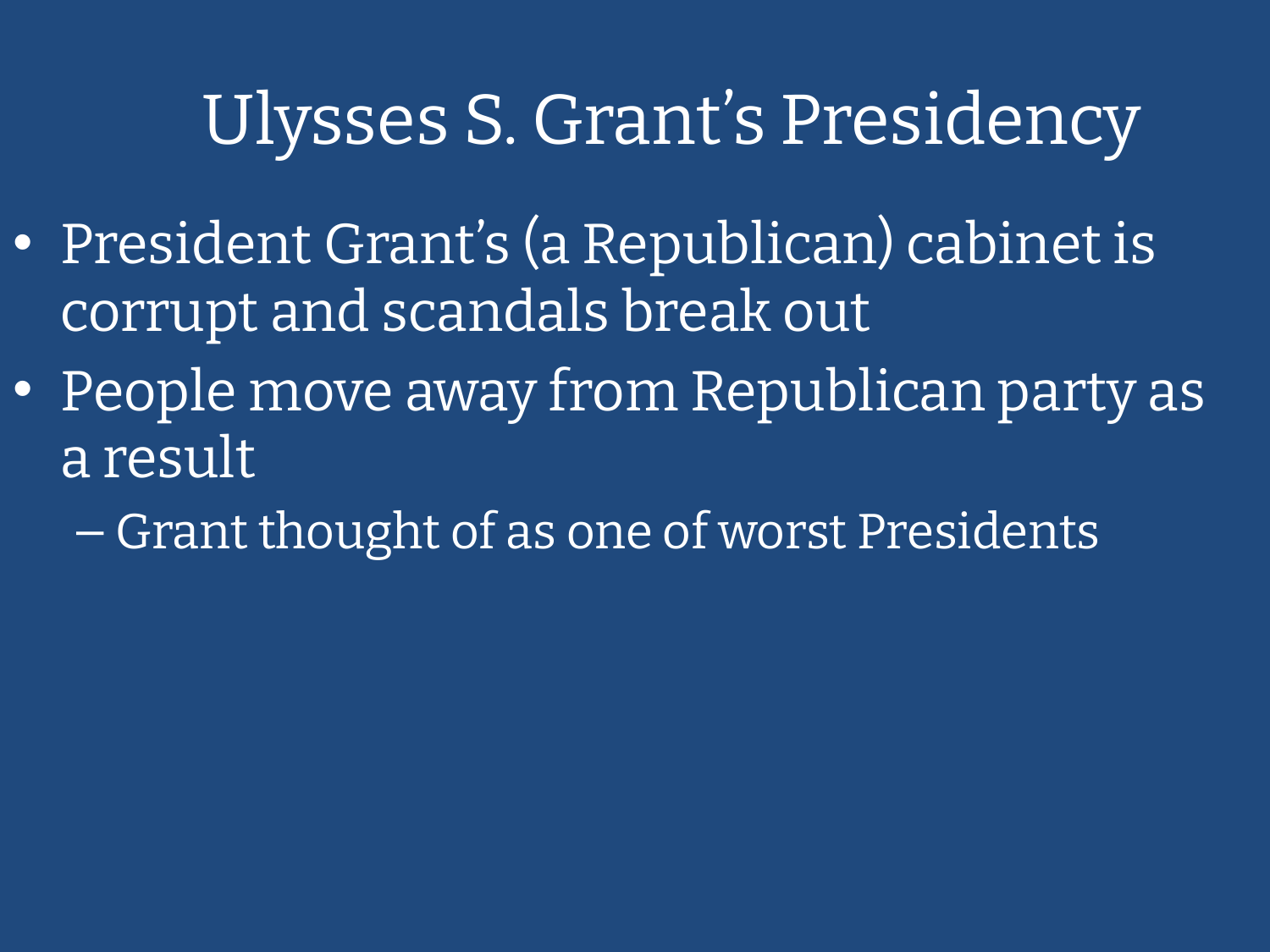

# Ulysses S. Grant’s Presidency
President Grant’s (a Republican) cabinet is corrupt and scandals break out
People move away from Republican party as a result
Grant thought of as one of worst Presidents